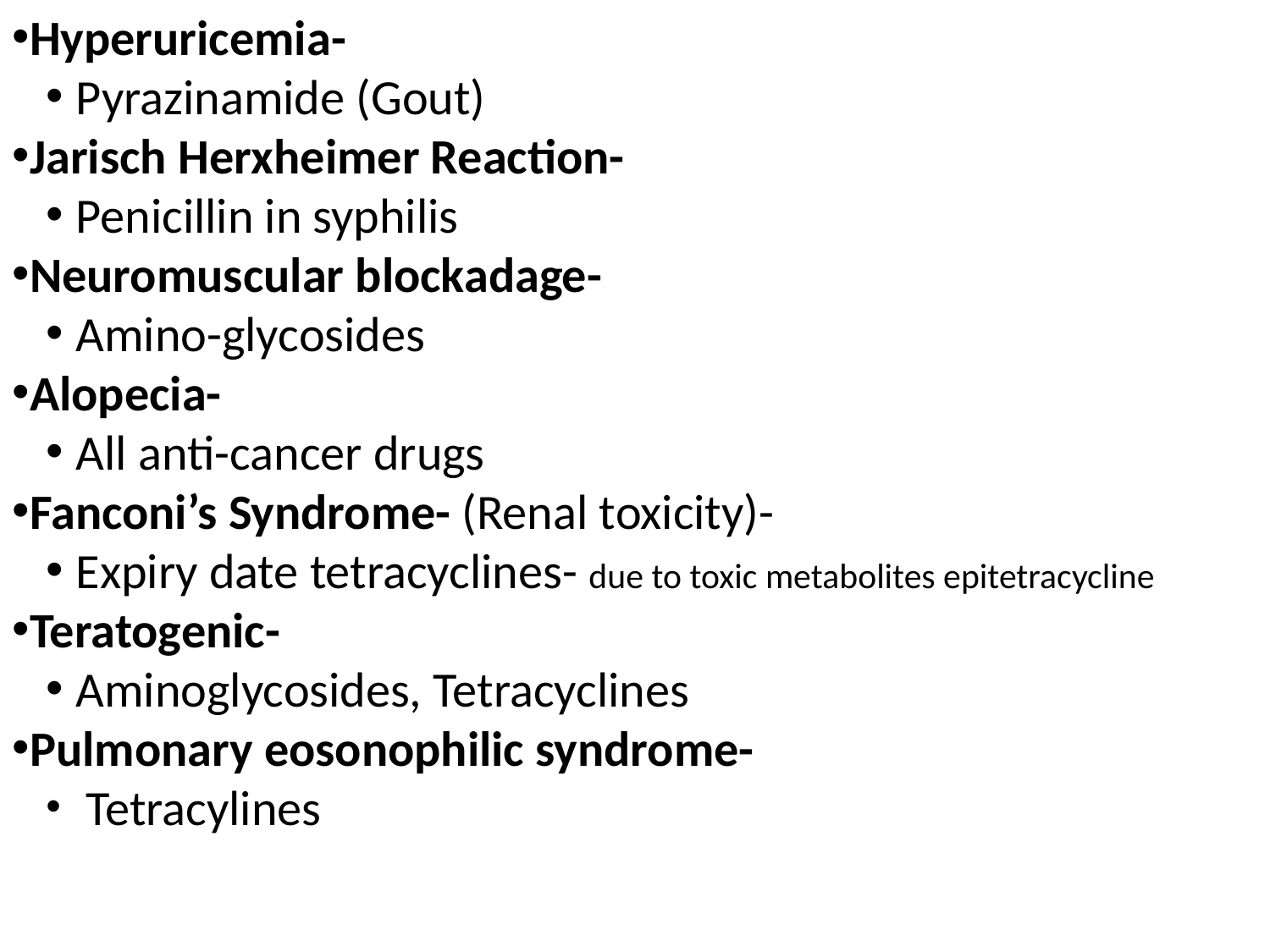

Hyperuricemia-
Pyrazinamide (Gout)
Jarisch Herxheimer Reaction-
Penicillin in syphilis
Neuromuscular blockadage-
Amino-glycosides
Alopecia-
All anti-cancer drugs
Fanconi’s Syndrome- (Renal toxicity)-
Expiry date tetracyclines- due to toxic metabolites epitetracycline
Teratogenic-
Aminoglycosides, Tetracyclines
Pulmonary eosonophilic syndrome-
 Tetracylines